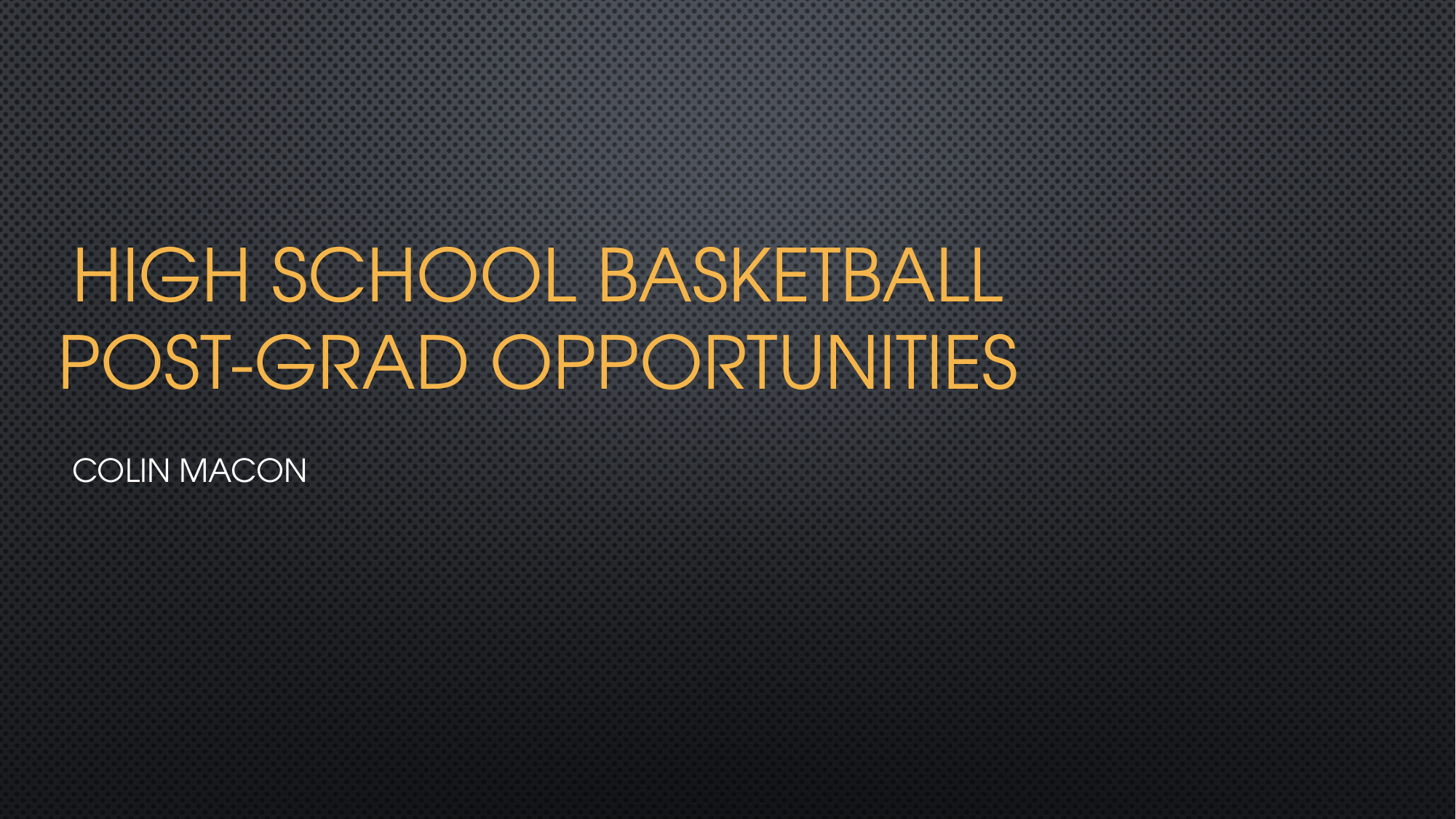

# High school Basketball   Post-Grad Opportunities
Colin Macon